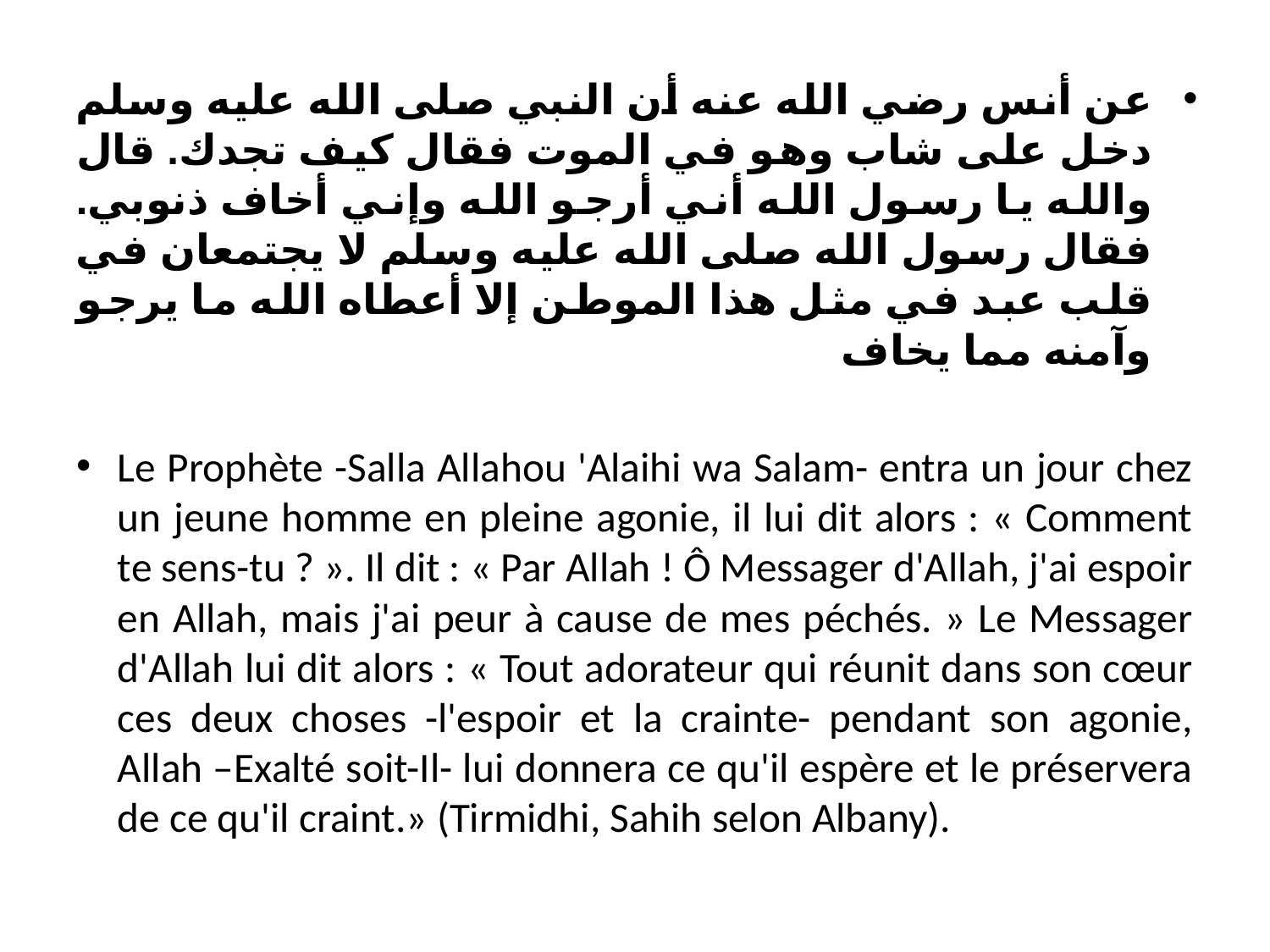

عن أنس رضي الله عنه أن النبي صلى الله عليه وسلم دخل على شاب وهو في الموت فقال كيف تجدك. قال والله يا رسول الله أني أرجو الله وإني أخاف ذنوبي. فقال رسول الله صلى الله عليه وسلم لا يجتمعان في قلب عبد في مثل هذا الموطن إلا أعطاه الله ما يرجو وآمنه مما يخاف

Le Prophète -Salla Allahou 'Alaihi wa Salam- entra un jour chez un jeune homme en pleine agonie, il lui dit alors : « Comment te sens-tu ? ». Il dit : « Par Allah ! Ô Messager d'Allah, j'ai espoir en Allah, mais j'ai peur à cause de mes péchés. » Le Messager d'Allah lui dit alors : « Tout adorateur qui réunit dans son cœur ces deux choses -l'espoir et la crainte- pendant son agonie, Allah –Exalté soit-Il- lui donnera ce qu'il espère et le préservera de ce qu'il craint.» (Tirmidhi, Sahih selon Albany).